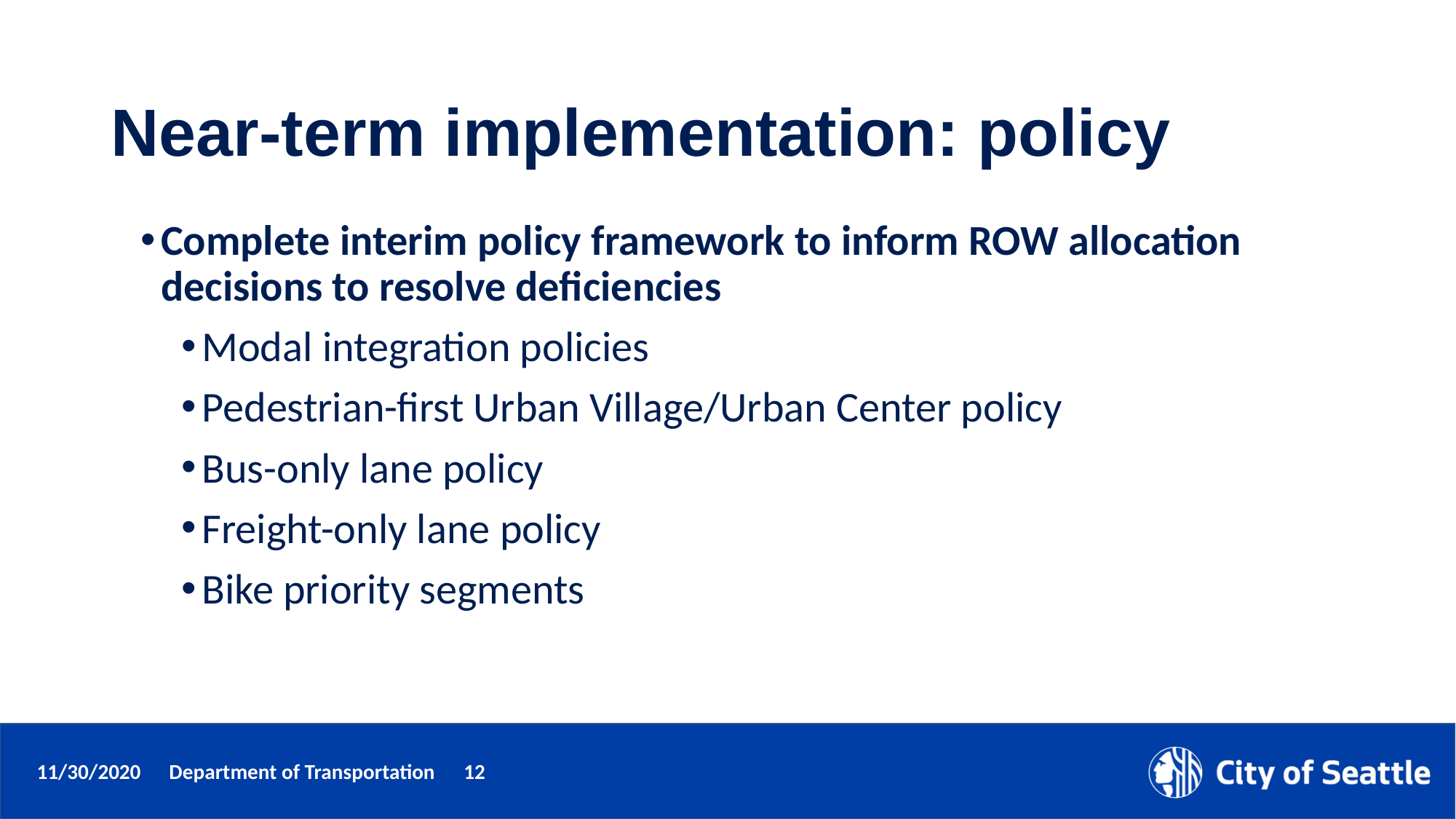

# Near-term implementation: policy
Complete interim policy framework to inform ROW allocation decisions to resolve deficiencies
Modal integration policies
Pedestrian-first Urban Village/Urban Center policy
Bus-only lane policy
Freight-only lane policy
Bike priority segments